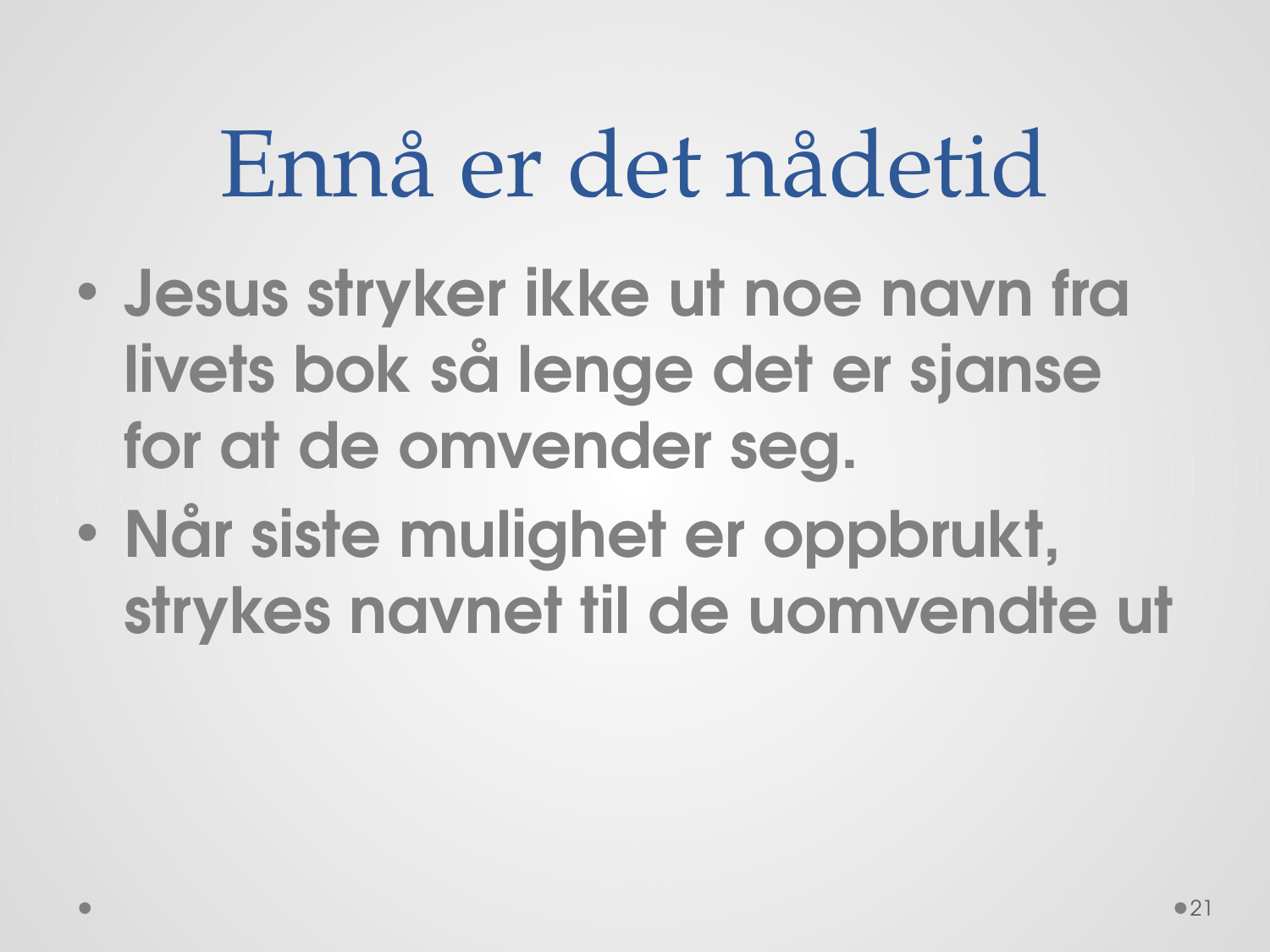

# Ennå er det nådetid
Jesus stryker ikke ut noe navn fra livets bok så lenge det er sjanse for at de omvender seg.
Når siste mulighet er oppbrukt, strykes navnet til de uomvendte ut
21